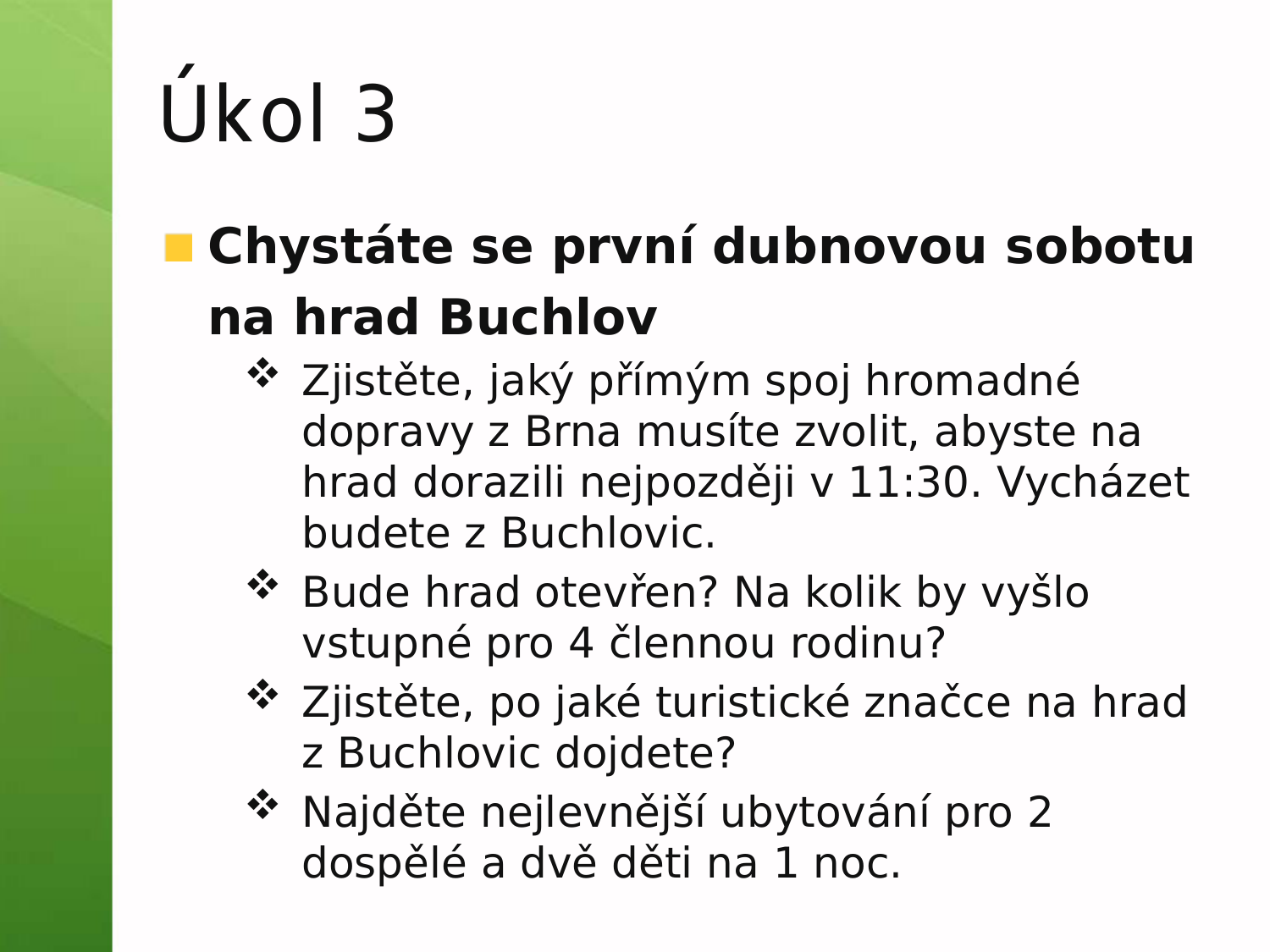

# Úkol 3
Chystáte se první dubnovou sobotu na hrad Buchlov
Zjistěte, jaký přímým spoj hromadné dopravy z Brna musíte zvolit, abyste na hrad dorazili nejpozději v 11:30. Vycházet budete z Buchlovic.
Bude hrad otevřen? Na kolik by vyšlo vstupné pro 4 člennou rodinu?
Zjistěte, po jaké turistické značce na hrad z Buchlovic dojdete?
Najděte nejlevnější ubytování pro 2 dospělé a dvě děti na 1 noc.